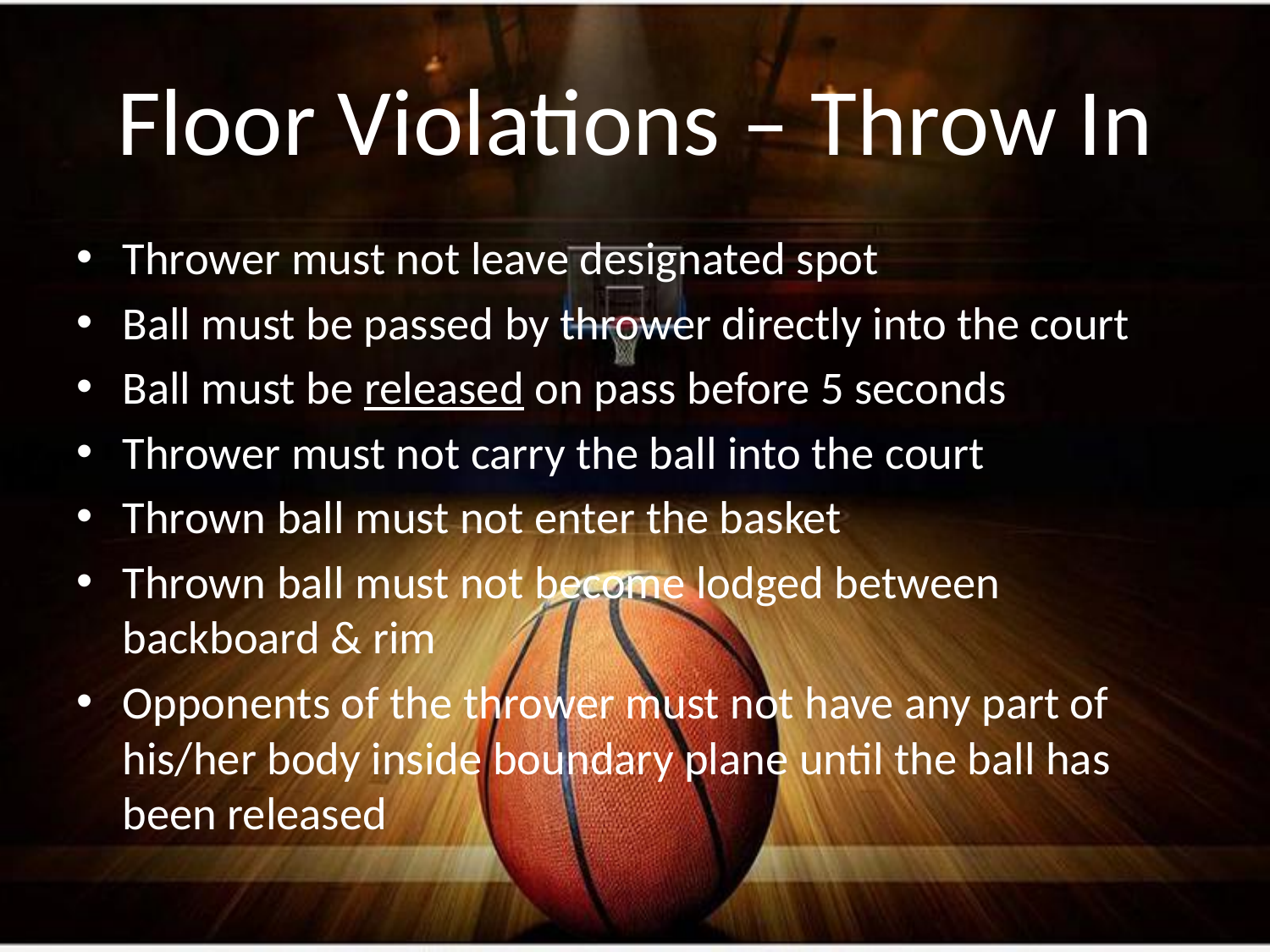

# Floor Violations – Throw In
Thrower must not leave designated spot
Ball must be passed by thrower directly into the court
Ball must be released on pass before 5 seconds
Thrower must not carry the ball into the court
Thrown ball must not enter the basket
Thrown ball must not become lodged between backboard & rim
Opponents of the thrower must not have any part of his/her body inside boundary plane until the ball has been released